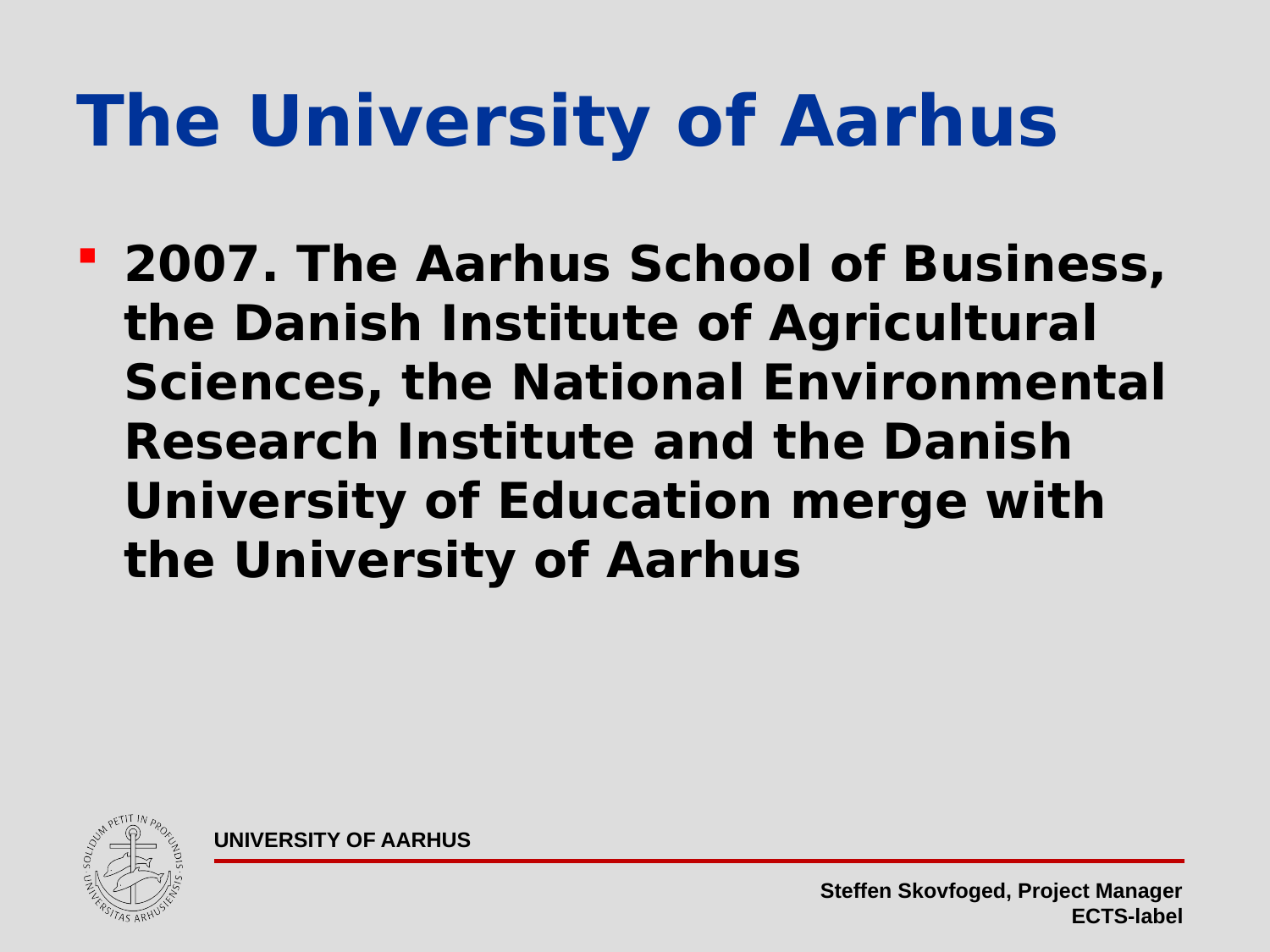

# The University of Aarhus
2007. The Aarhus School of Business, the Danish Institute of Agricultural Sciences, the National Environmental Research Institute and the Danish University of Education merge with the University of Aarhus
UNIVERSITY OF AARHUS